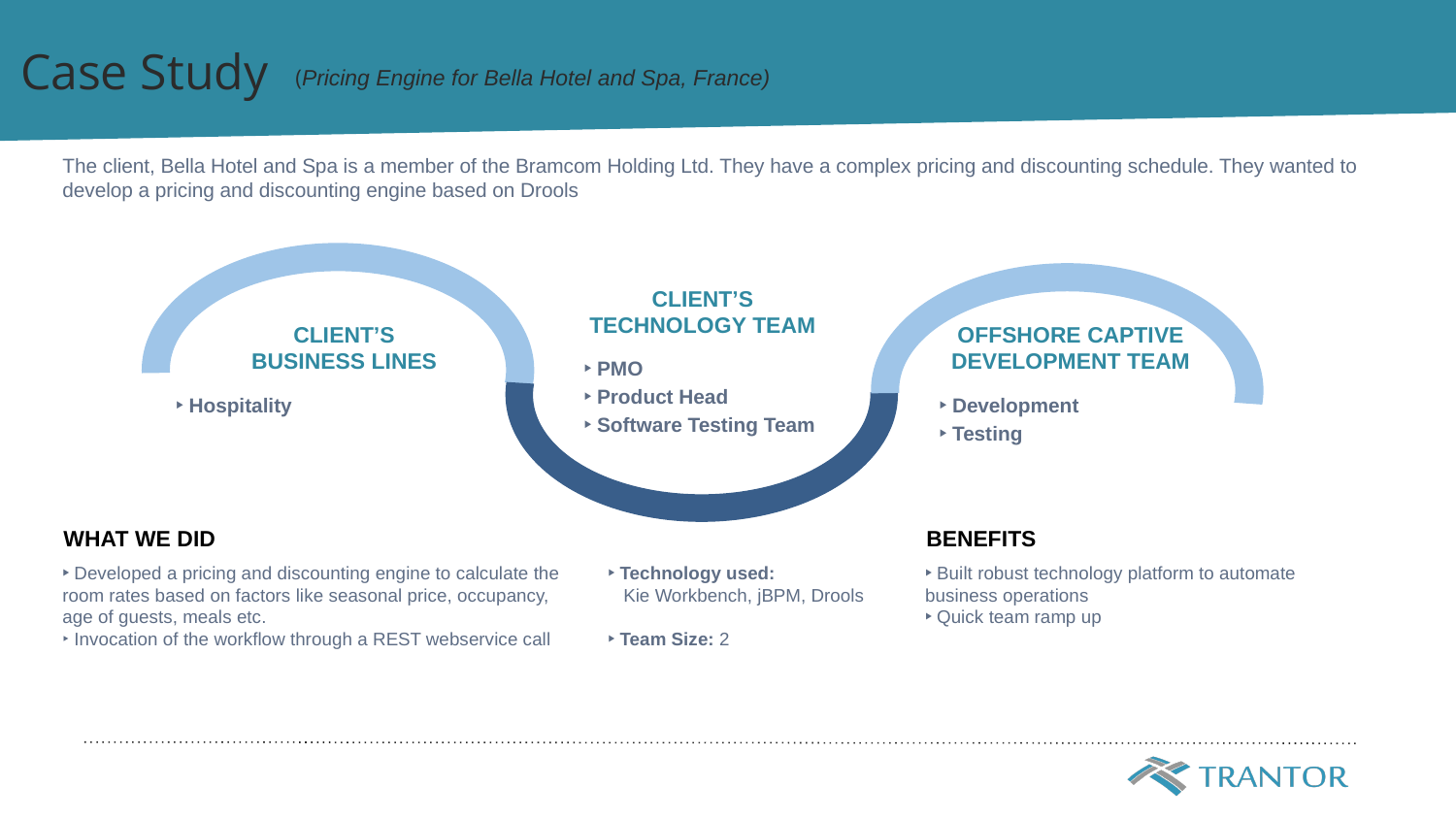

# Case Study
(Pricing Engine for Bella Hotel and Spa, France)
The client, Bella Hotel and Spa is a member of the Bramcom Holding Ltd. They have a complex pricing and discounting schedule. They wanted to develop a pricing and discounting engine based on Drools

CLIENT’S
TECHNOLOGY TEAM

CLIENT’S
BUSINESS LINES

OFFSHORE CAPTIVE
DEVELOPMENT TEAM
‣ PMO
‣ Product Head
‣ Software Testing Team
‣ Hospitality

‣ Development
‣ Testing
WHAT WE DID
BENEFITS
‣ Developed a pricing and discounting engine to calculate the room rates based on factors like seasonal price, occupancy, age of guests, meals etc.
‣ Invocation of the workflow through a REST webservice call

‣ Technology used:
   Kie Workbench, jBPM, Drools
‣ Team Size: 2

‣ Built robust technology platform to automate business operations
‣ Quick team ramp up